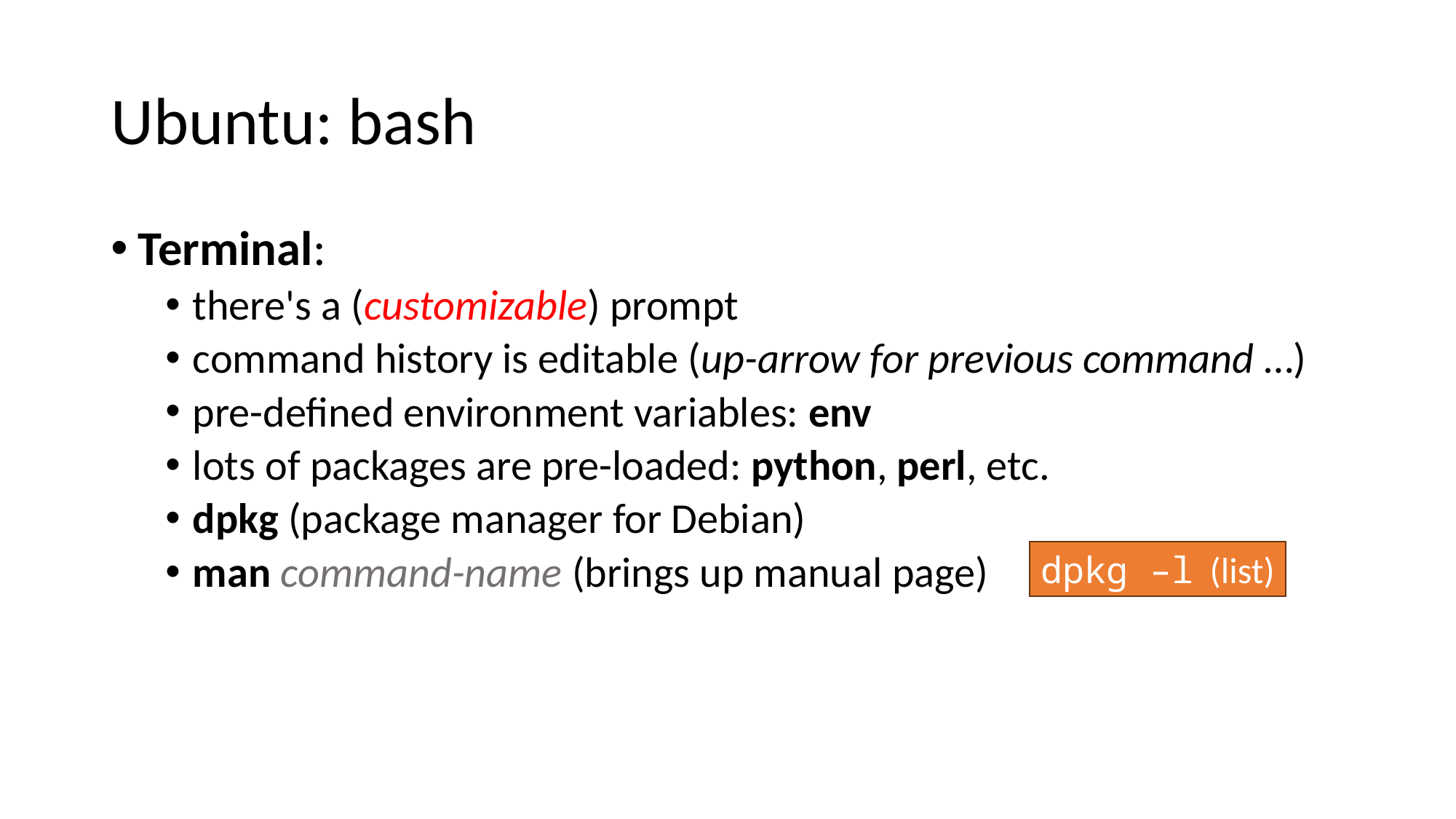

# Ubuntu: bash
Terminal:
there's a (customizable) prompt
command history is editable (up-arrow for previous command …)
pre-defined environment variables: env
lots of packages are pre-loaded: python, perl, etc.
dpkg (package manager for Debian)
man command-name (brings up manual page)
dpkg –l  (list)